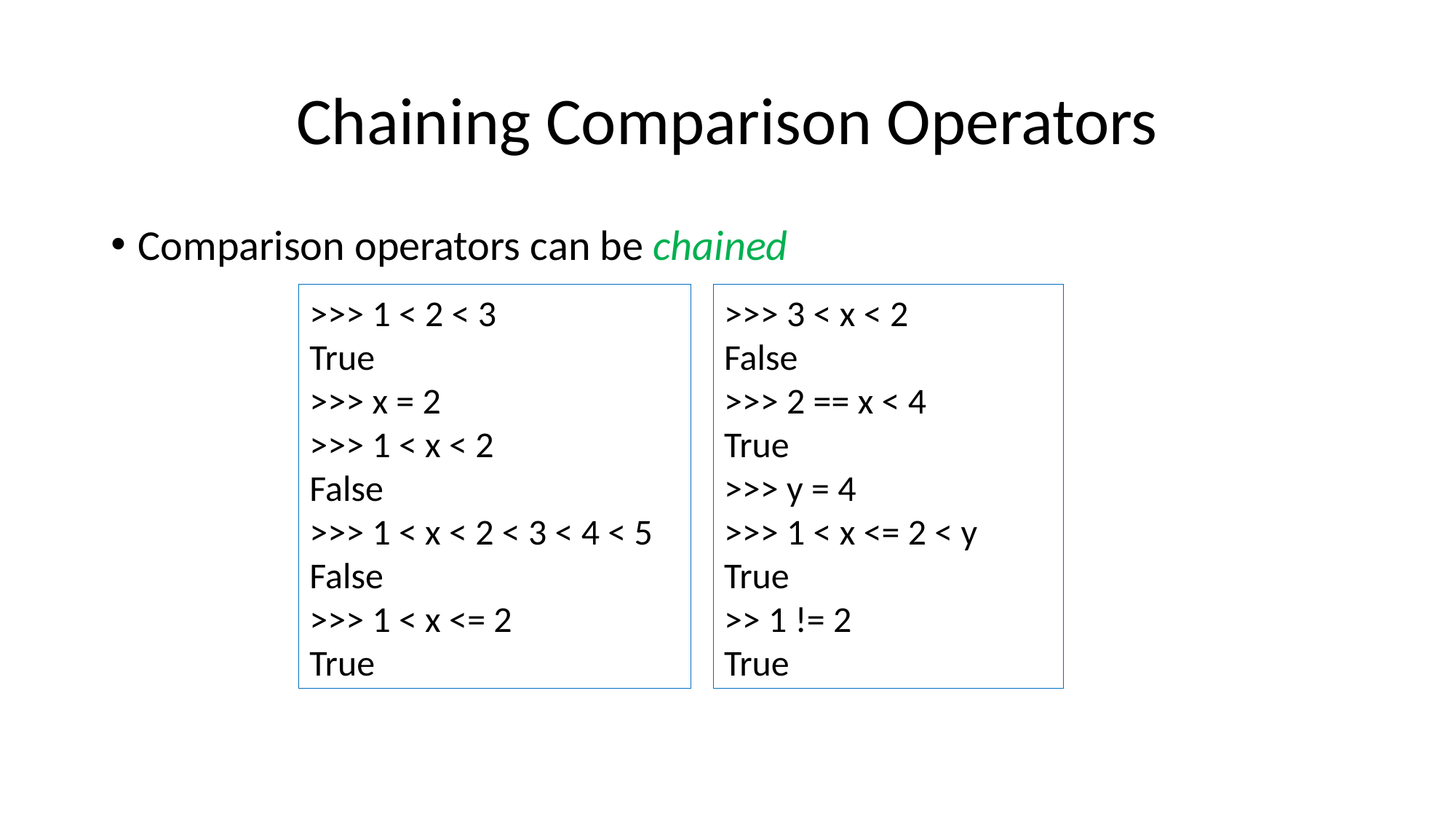

# Chaining Comparison Operators
Comparison operators can be chained

>>> 1 < 2 < 3
True
>>> x = 2
>>> 1 < x < 2
False
>>> 1 < x < 2 < 3 < 4 < 5
False
>>> 1 < x <= 2
True
>>> 3 < x < 2
False
>>> 2 == x < 4
True
>>> y = 4
>>> 1 < x <= 2 < y
True
>> 1 != 2
True